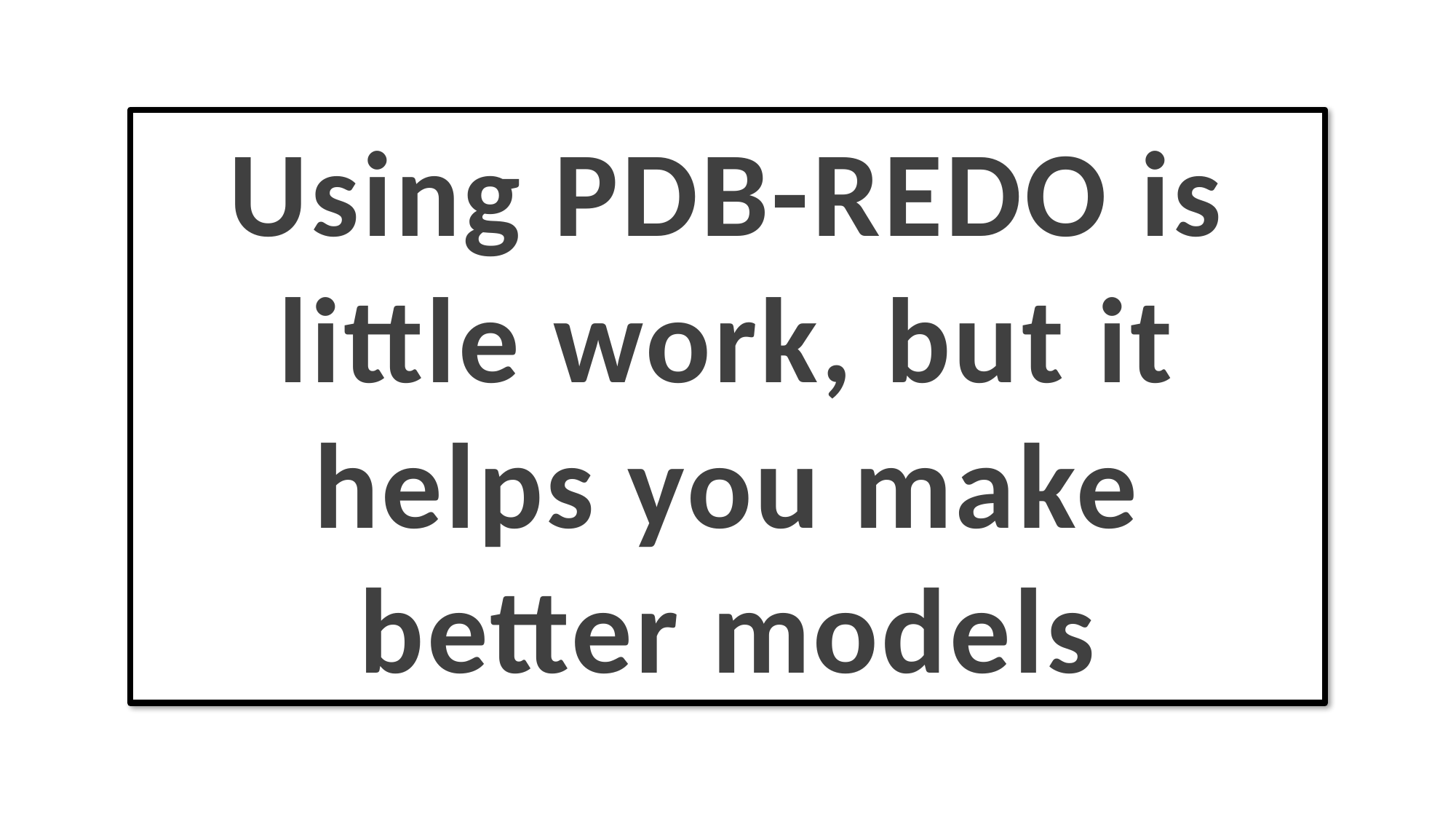

Using PDB-REDO is little work, but it helps you make better models